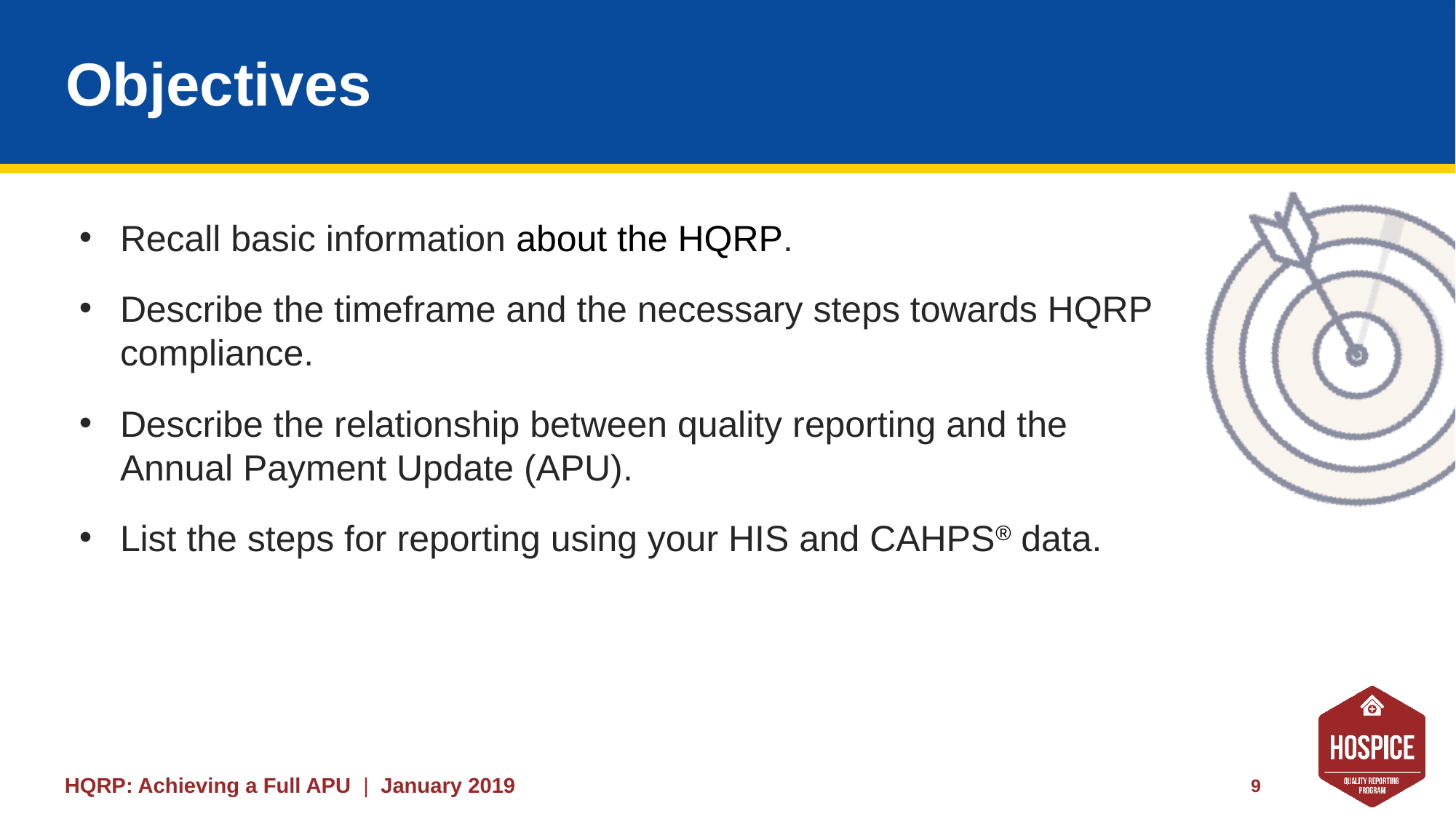

# Objectives
Recall basic information about the HQRP.
Describe the timeframe and the necessary steps towards HQRP compliance.
Describe the relationship between quality reporting and the Annual Payment Update (APU).
List the steps for reporting using your HIS and CAHPS® data.